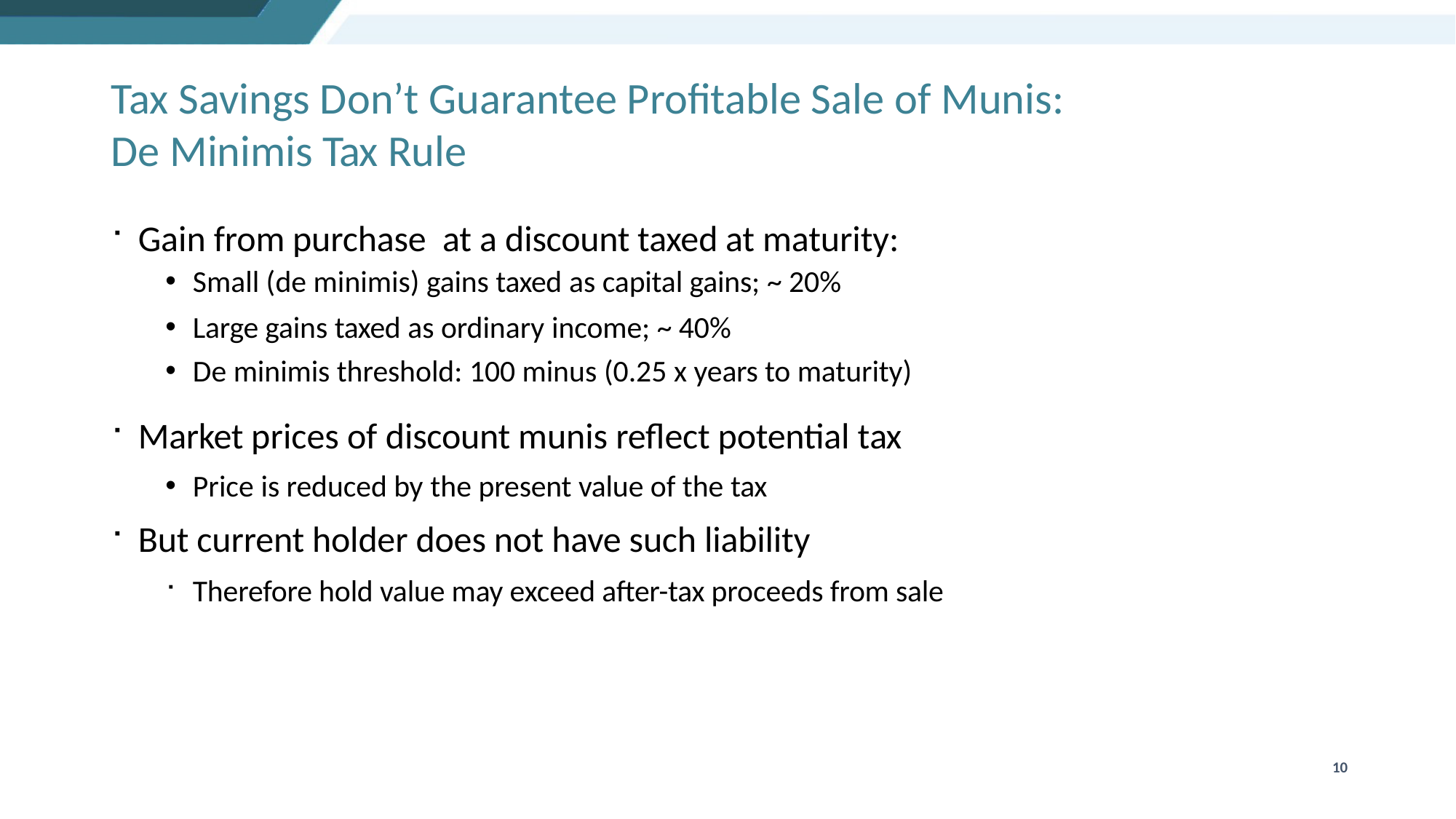

# Tax Savings Don’t Guarantee Profitable Sale of Munis: De Minimis Tax Rule
Gain from purchase  at a discount taxed at maturity:
Small (de minimis) gains taxed as capital gains; ~ 20%
Large gains taxed as ordinary income; ~ 40%
De minimis threshold: 100 minus (0.25 x years to maturity)
Market prices of discount munis reflect potential tax
Price is reduced by the present value of the tax
But current holder does not have such liability
Therefore hold value may exceed after-tax proceeds from sale

10